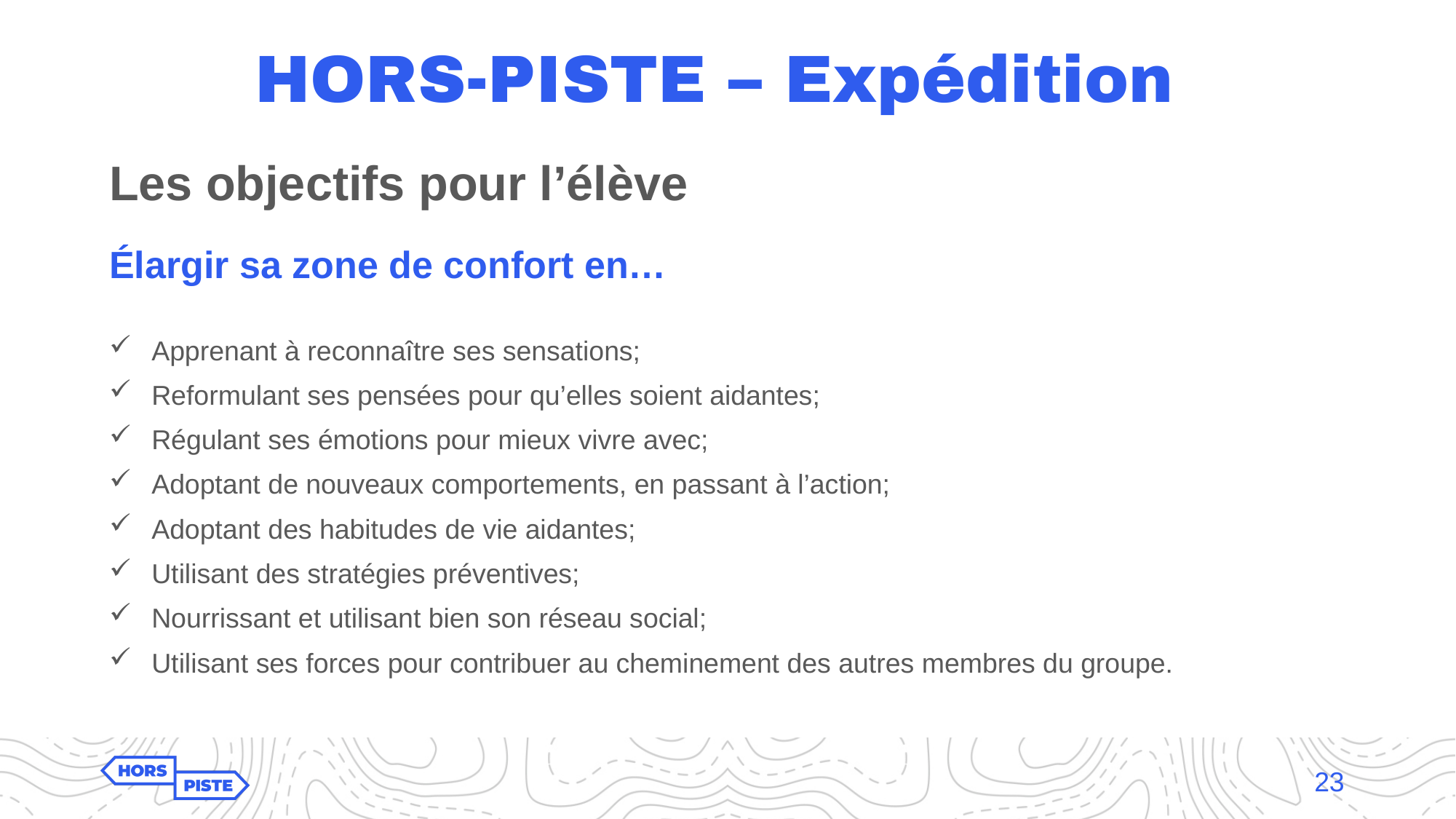

# HORS-PISTE – Expédition
Les objectifs pour l’élève

Élargir sa zone de confort en…

Apprenant à reconnaître ses sensations;
Reformulant ses pensées pour qu’elles soient aidantes;
Régulant ses émotions pour mieux vivre avec;
Adoptant de nouveaux comportements, en passant à l’action;
Adoptant des habitudes de vie aidantes;
Utilisant des stratégies préventives;
Nourrissant et utilisant bien son réseau social;
Utilisant ses forces pour contribuer au cheminement des autres membres du groupe.

23